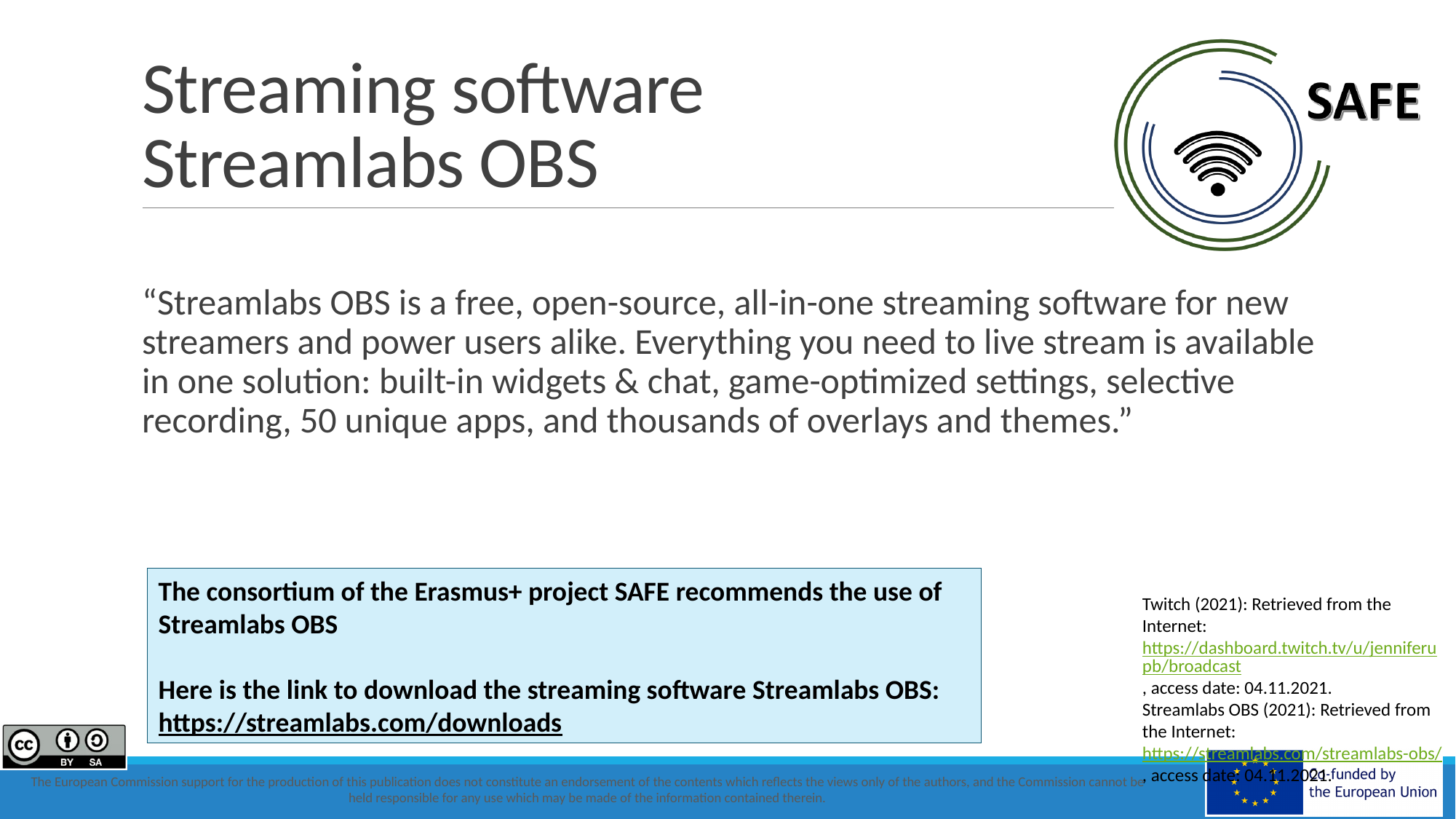

# Streaming software Streamlabs OBS

“Streamlabs OBS is a free, open-source, all-in-one streaming software for new streamers and power users alike. Everything you need to live stream is available in one solution: built-in widgets & chat, game-optimized settings, selective recording, 50 unique apps, and thousands of overlays and themes.”

The consortium of the Erasmus+ project SAFE recommends the use of Streamlabs OBS

Here is the link to download the streaming software Streamlabs OBS:
https://streamlabs.com/downloads
Twitch (2021): Retrieved from the Internet: https://dashboard.twitch.tv/u/jenniferupb/broadcast, access date: 04.11.2021.
Streamlabs OBS (2021): Retrieved from the Internet: https://streamlabs.com/streamlabs-obs/ , access date: 04.11.2021.